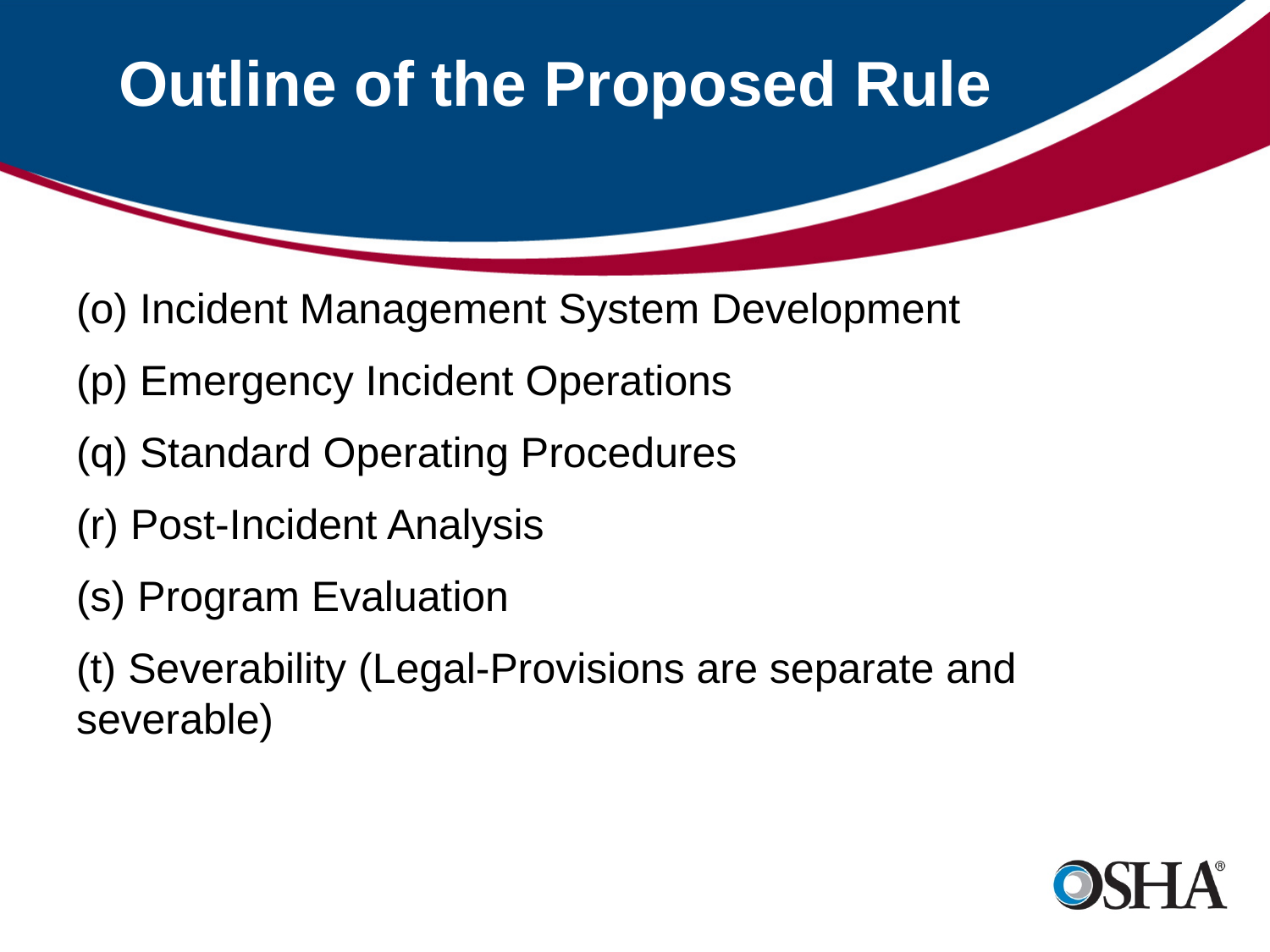

# Outline of the Proposed Rule
(o) Incident Management System Development
(p) Emergency Incident Operations
(q) Standard Operating Procedures
(r) Post-Incident Analysis
(s) Program Evaluation
(t) Severability (Legal-Provisions are separate and severable)